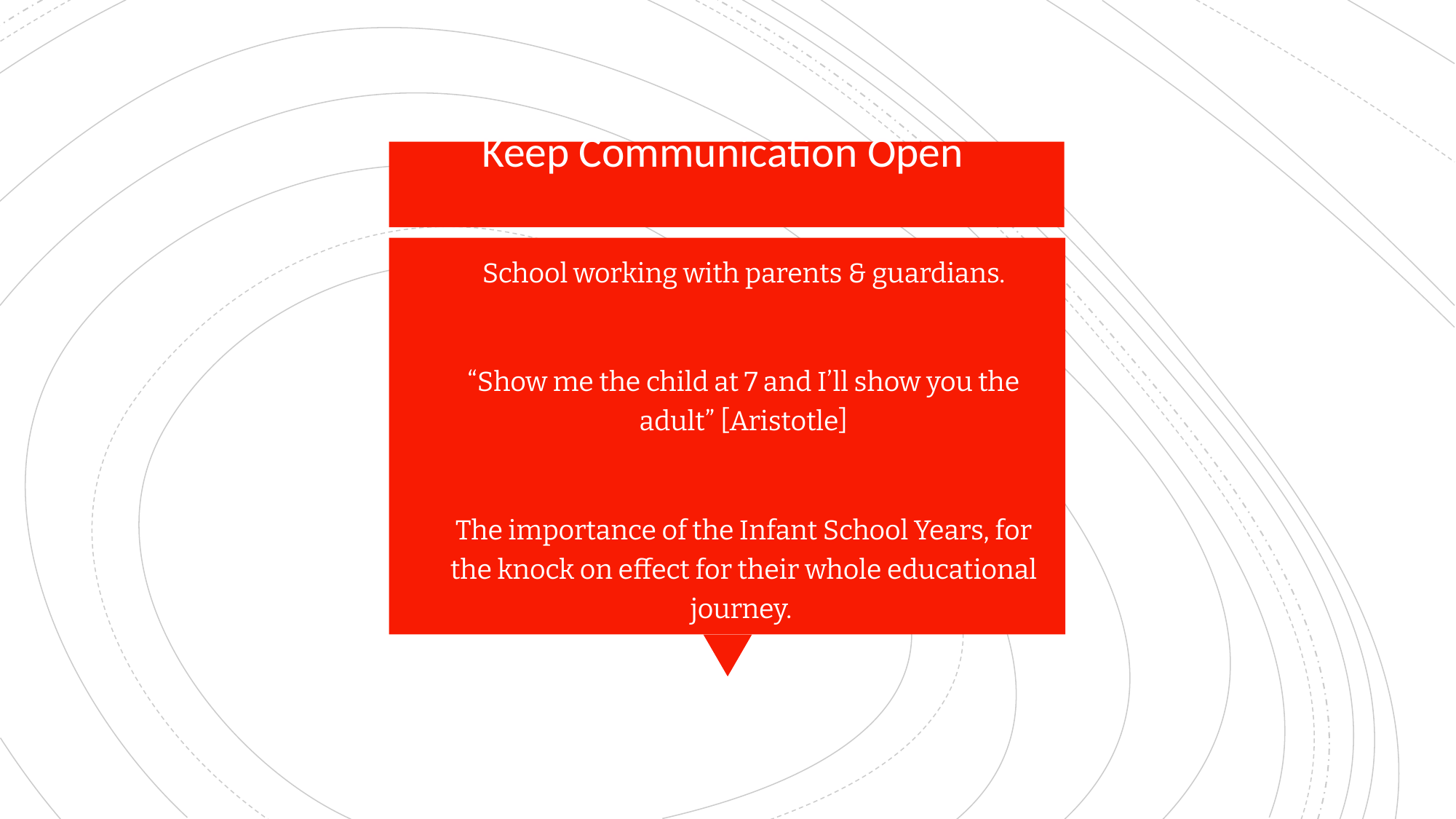

# Keep Communication Open
School working with parents & guardians.

“Show me the child at 7 and I’ll show you the adult” [Aristotle]

The importance of the Infant School Years, for the knock on effect for their whole educational journey.